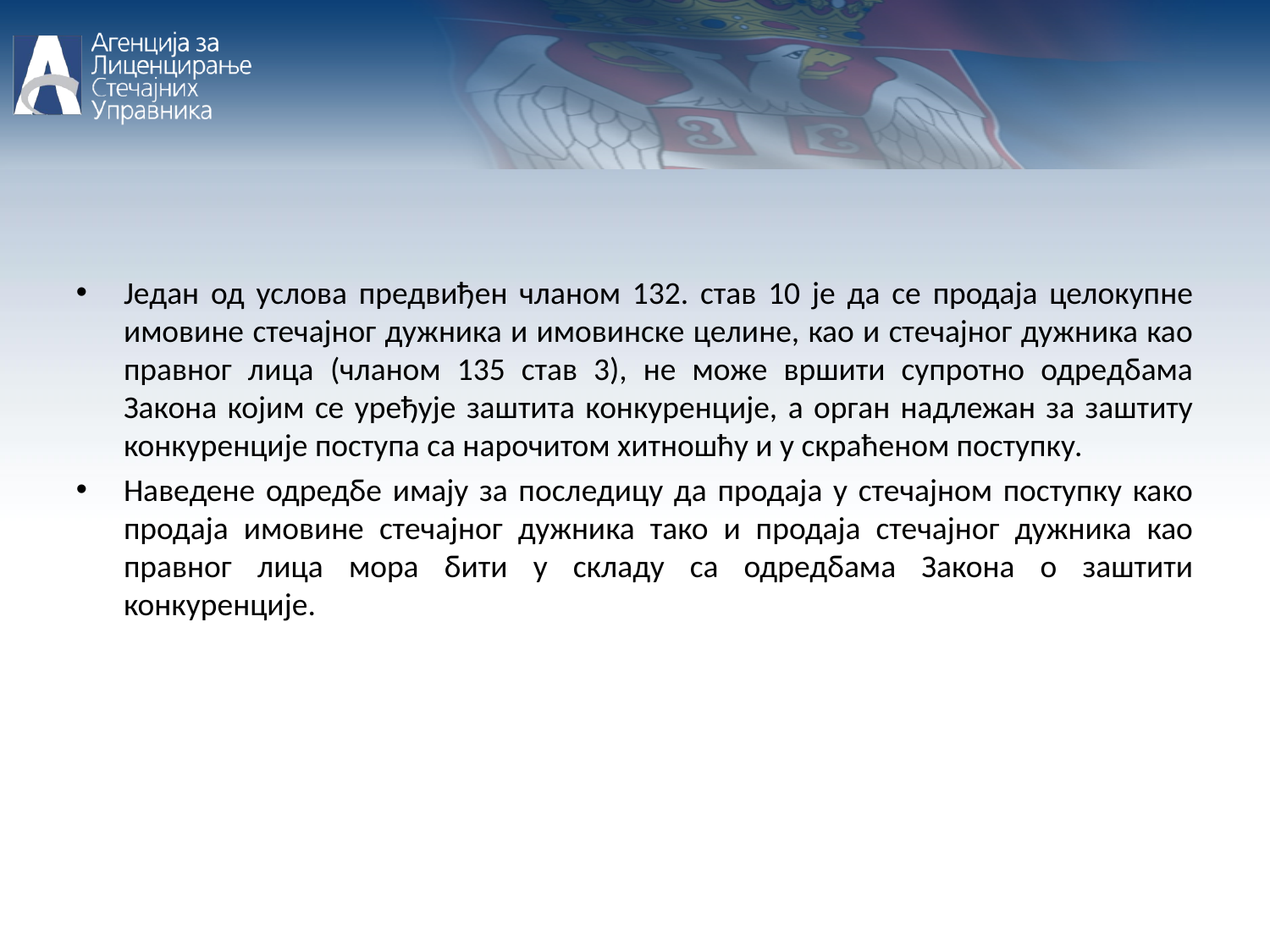

Један од услова предвиђен чланом 132. став 10 је да се продаја целокупне имовине стечајног дужника и имовинске целине, као и стечајног дужника као правног лица (чланом 135 став 3), не може вршити супротно одредбама Закона којим се уређује заштита конкуренције, а орган надлежан за заштиту конкуренције поступа са нарочитом хитношћу и у скраћеном поступку.
Наведене одредбе имају за последицу да продаја у стечајном поступку како продаја имовине стечајног дужника тако и продаја стечајног дужника као правног лица мора бити у складу са одредбама Закона о заштити конкуренције.